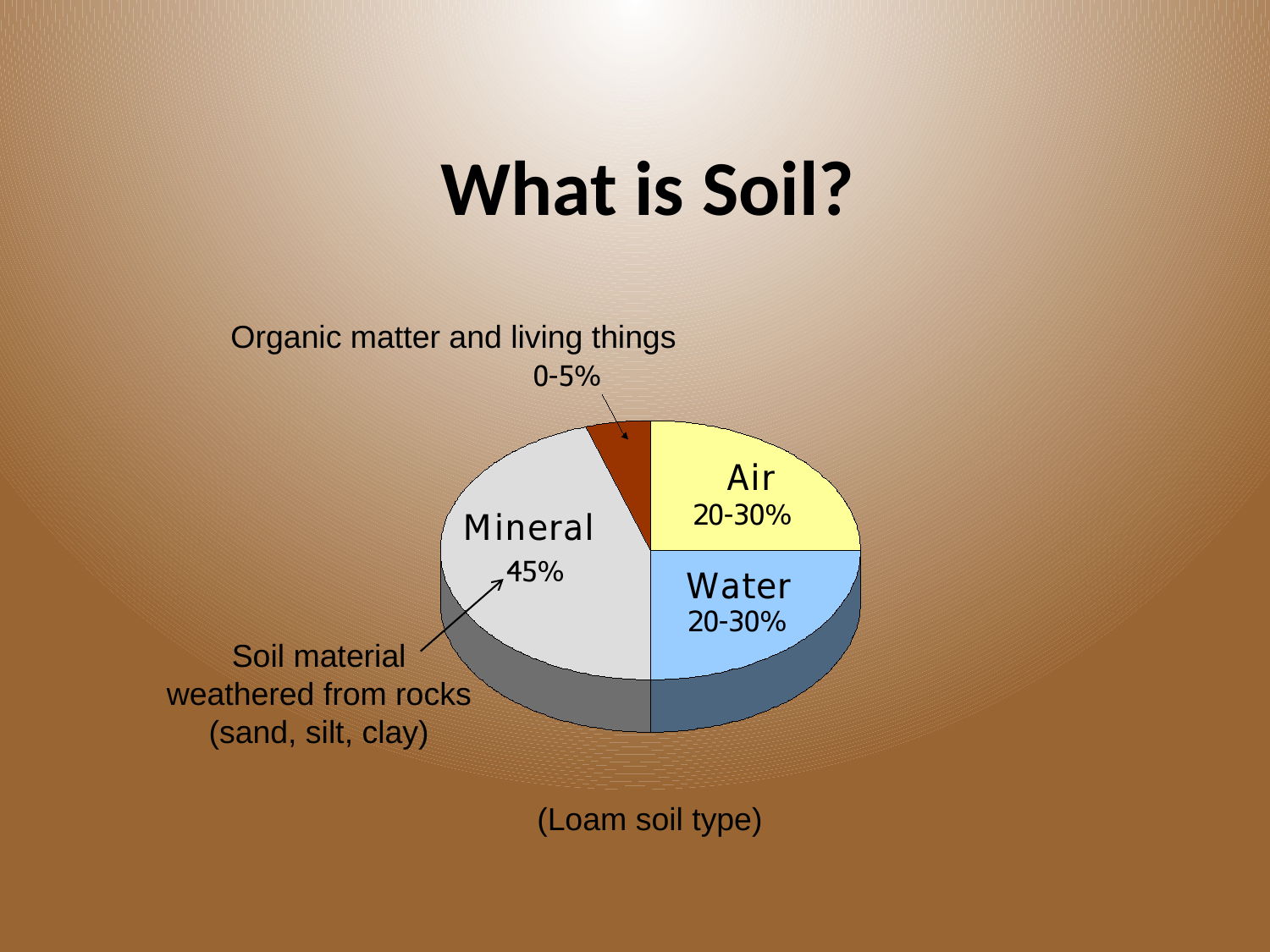

What is Soil?

0-5%

Air

20-30%
Mineral

45%
Water

20-30%
Organic matter and living things
Soil material weathered from rocks (sand, silt, clay)
(Loam soil type)